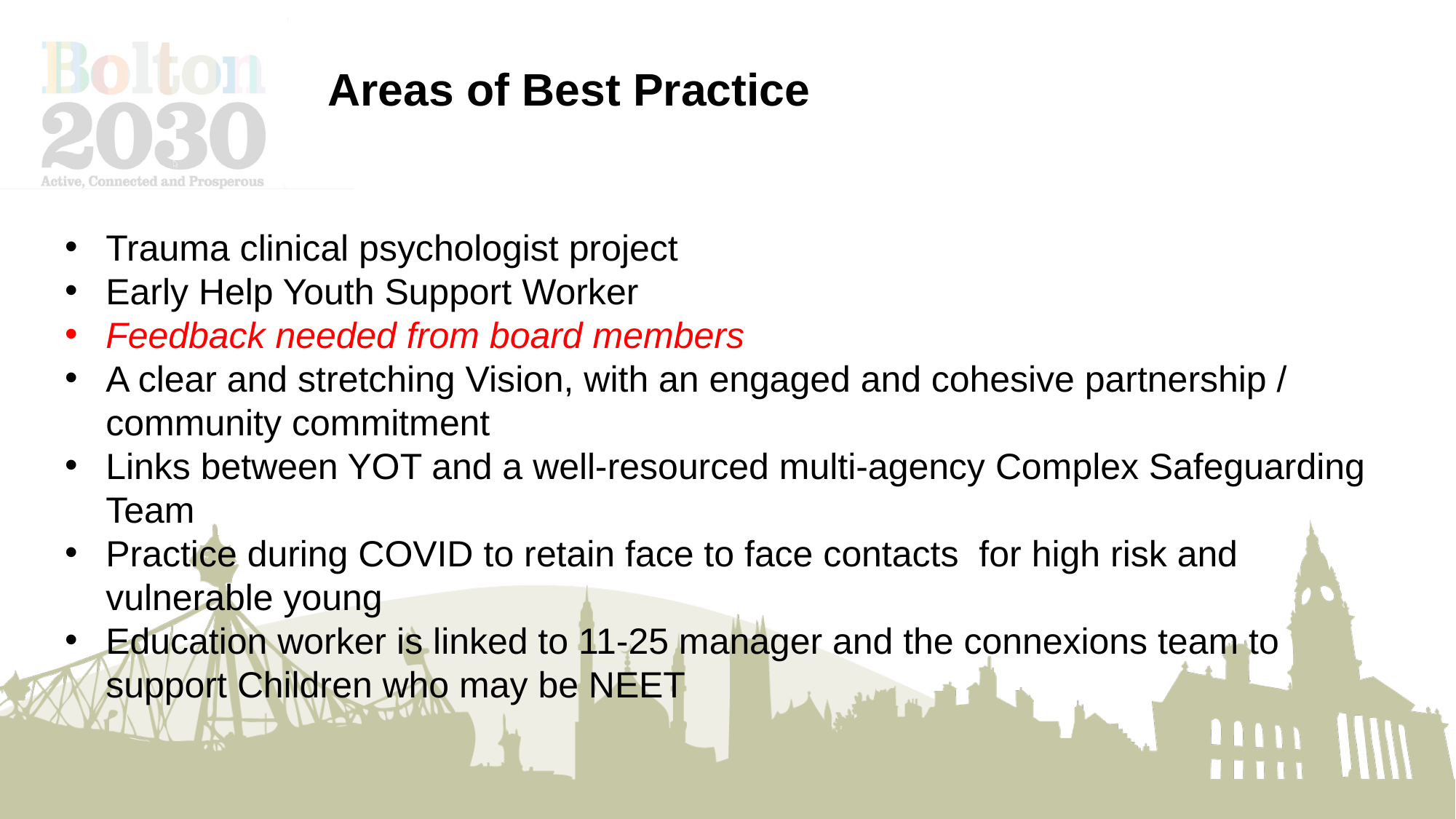

Areas of Best Practice
Trauma clinical psychologist project
Early Help Youth Support Worker
Feedback needed from board members
A clear and stretching Vision, with an engaged and cohesive partnership / community commitment
Links between YOT and a well-resourced multi-agency Complex Safeguarding Team
Practice during COVID to retain face to face contacts  for high risk and vulnerable young
Education worker is linked to 11-25 manager and the connexions team to support Children who may be NEET